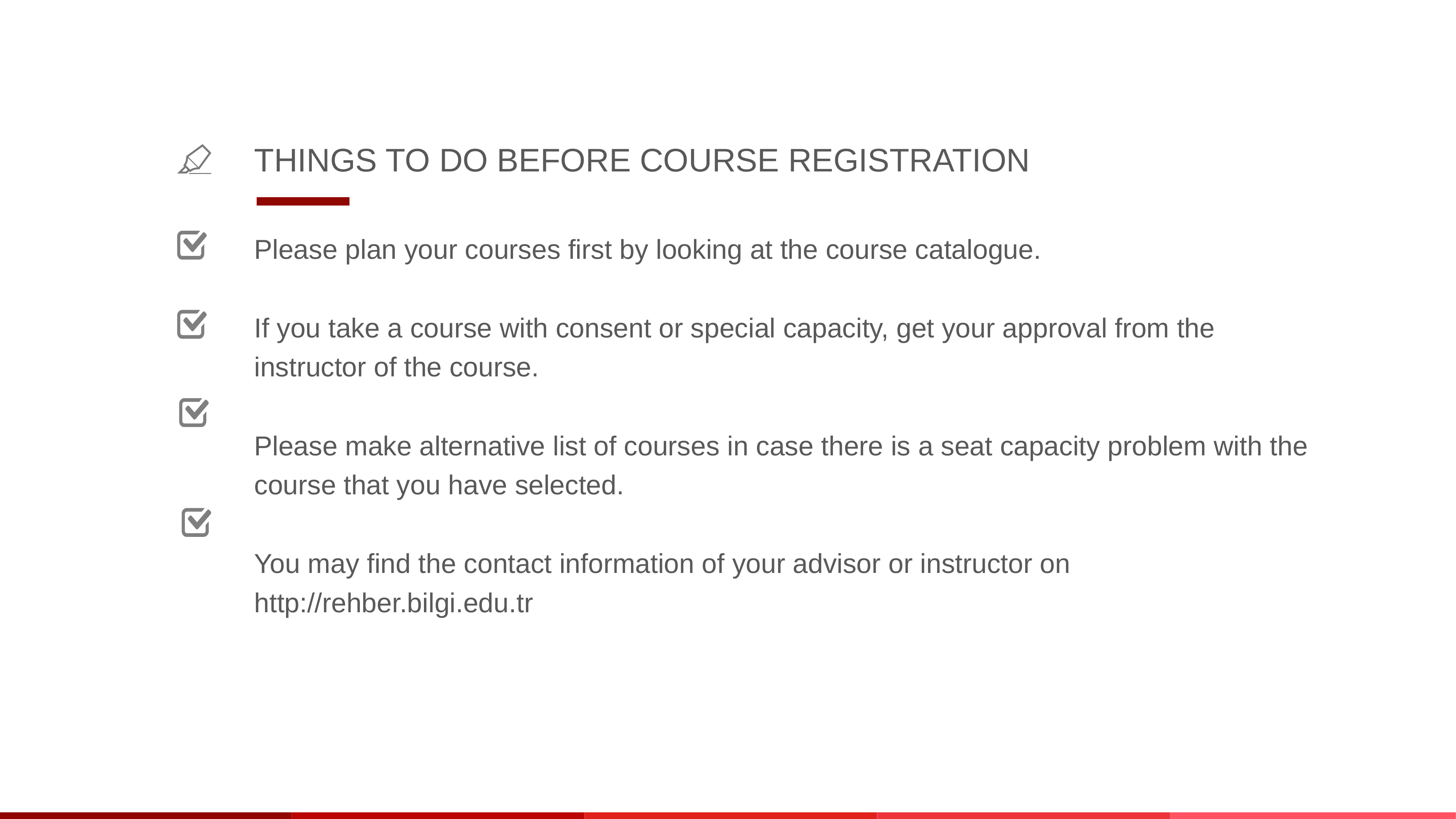

THINGS TO DO BEFORE COURSE REGISTRATION

Please plan your courses first by looking at the course catalogue.

If you take a course with consent or special capacity, get your approval from the instructor of the course.

Please make alternative list of courses in case there is a seat capacity problem with the course that you have selected.

You may find the contact information of your advisor or instructor on http://rehber.bilgi.edu.tr